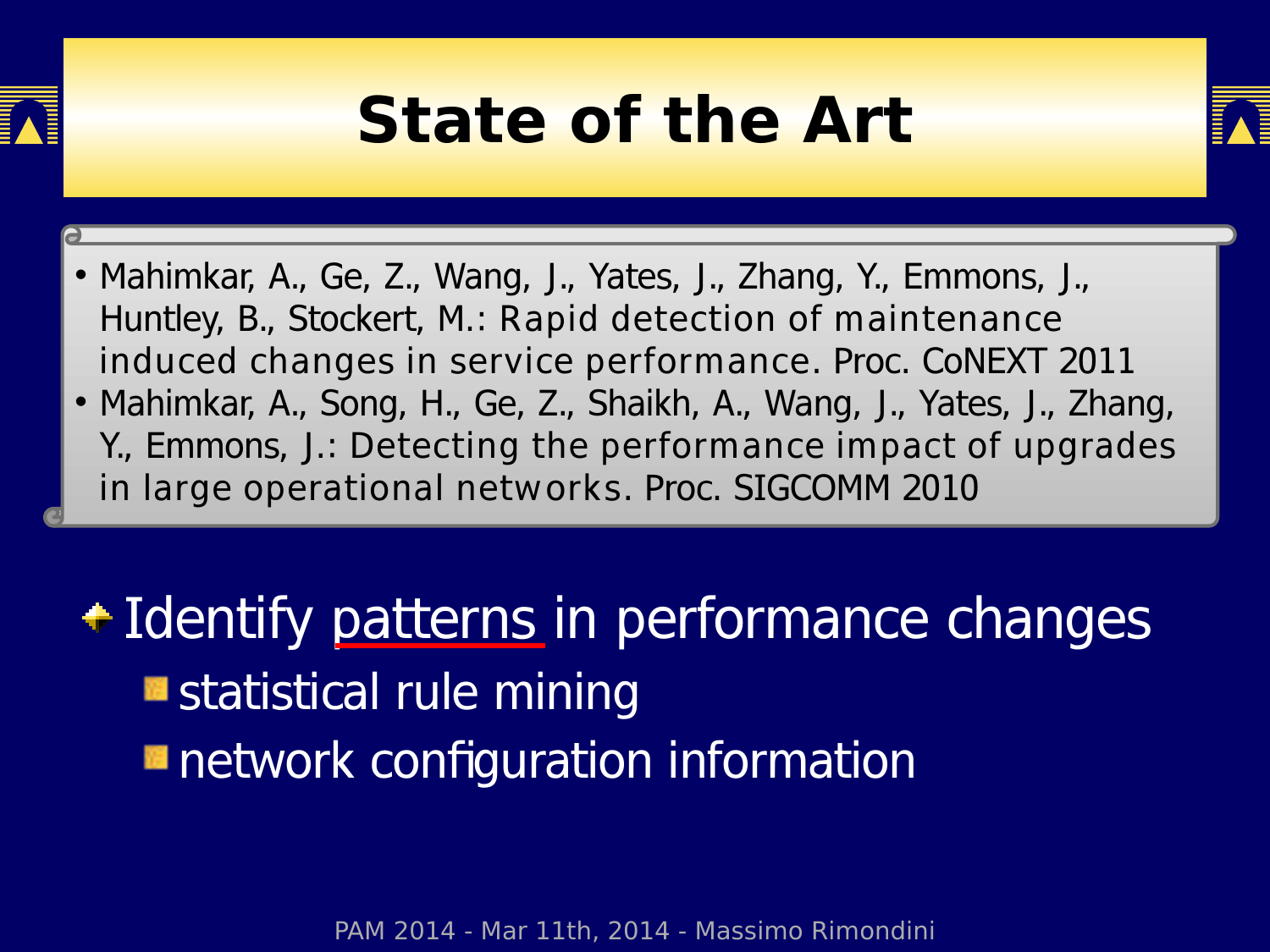

# State of the Art
Mahimkar, A., Ge, Z., Wang, J., Yates, J., Zhang, Y., Emmons, J., Huntley, B., Stockert, M.: Rapid detection of maintenance induced changes in service performance. Proc. CoNEXT 2011
Mahimkar, A., Song, H., Ge, Z., Shaikh, A., Wang, J., Yates, J., Zhang, Y., Emmons, J.: Detecting the performance impact of upgrades in large operational networks. Proc. SIGCOMM 2010
Identify patterns in performance changes
statistical rule mining
network configuration information
PAM 2014 - Mar 11th, 2014 - Massimo Rimondini